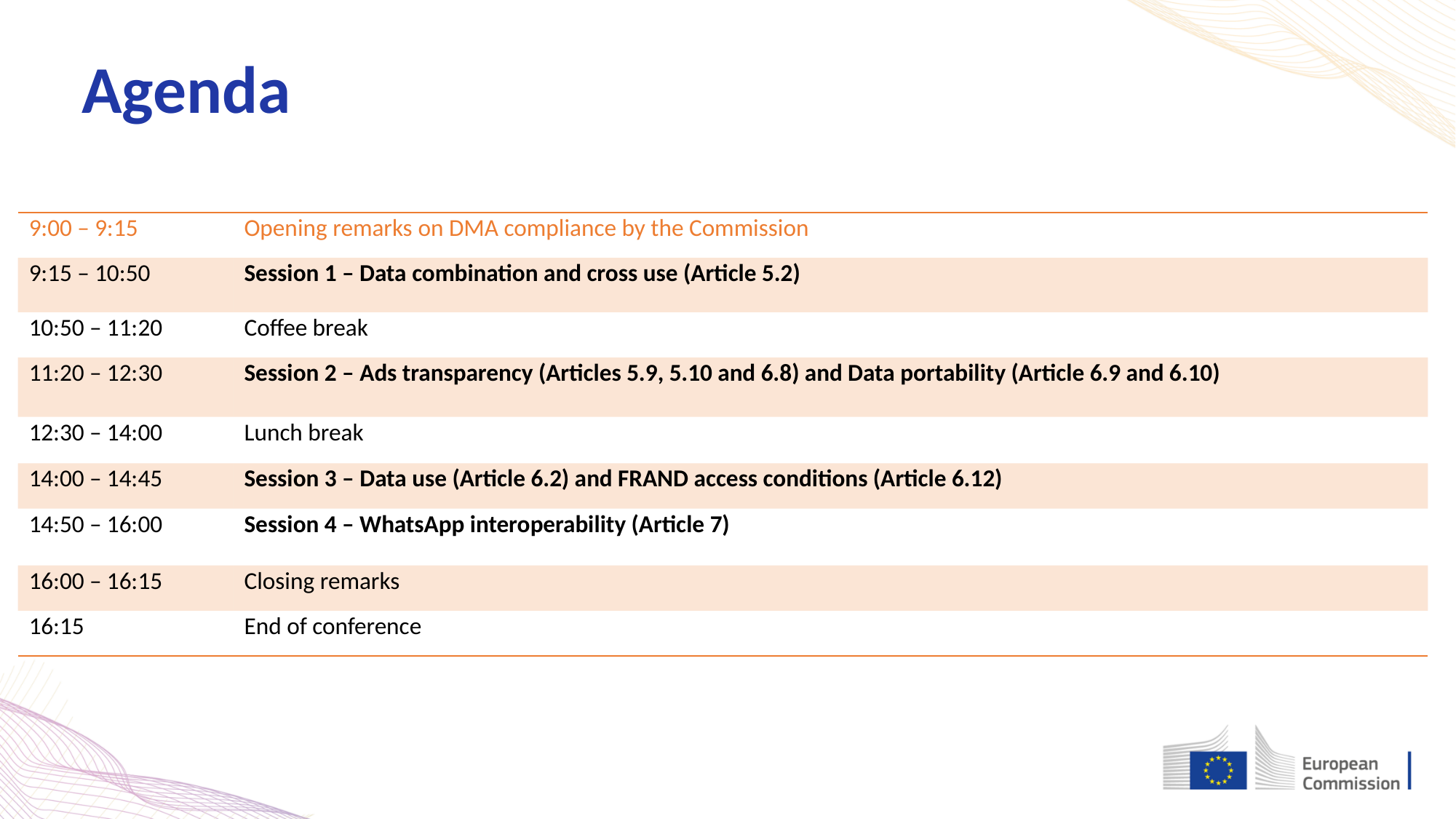

Agenda
# Regulatory landscape - Platforms
| 9:00 – 9:15 | Opening remarks on DMA compliance by the Commission |
| --- | --- |
| 9:15 – 10:50 | Session 1 – Data combination and cross use (Article 5.2) |
| 10:50 – 11:20 | Coffee break |
| 11:20 – 12:30 | Session 2 – Ads transparency (Articles 5.9, 5.10 and 6.8) and Data portability (Article 6.9 and 6.10) |
| 12:30 – 14:00 | Lunch break |
| 14:00 – 14:45 | Session 3 – Data use (Article 6.2) and FRAND access conditions (Article 6.12) |
| 14:50 – 16:00 | Session 4 – WhatsApp interoperability (Article 7) |
| 16:00 – 16:15 | Closing remarks |
| 16:15 | End of conference |